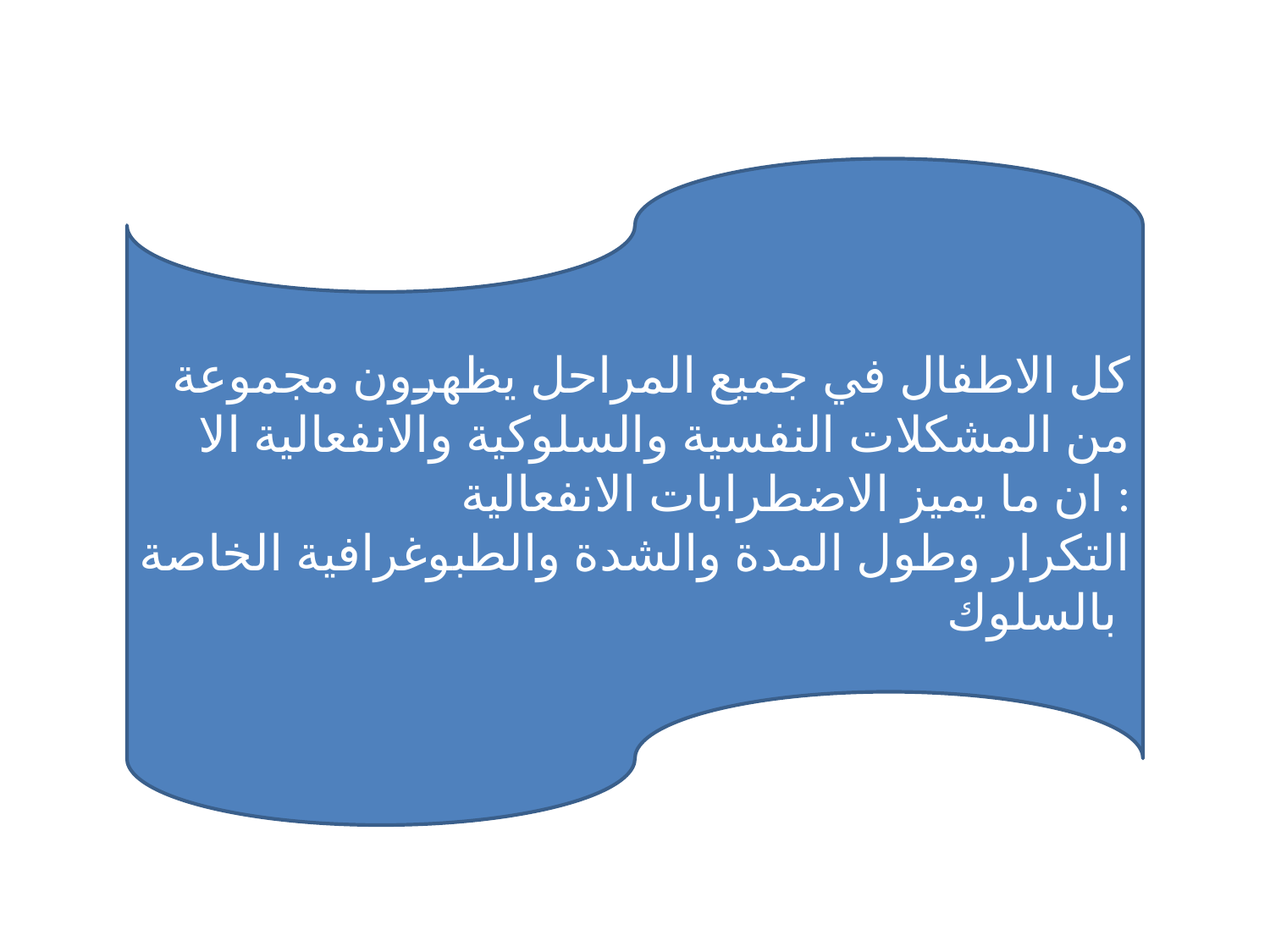

كل الاطفال في جميع المراحل يظهرون مجموعة من المشكلات النفسية والسلوكية والانفعالية الا ان ما يميز الاضطرابات الانفعالية :
التكرار وطول المدة والشدة والطبوغرافية الخاصة بالسلوك